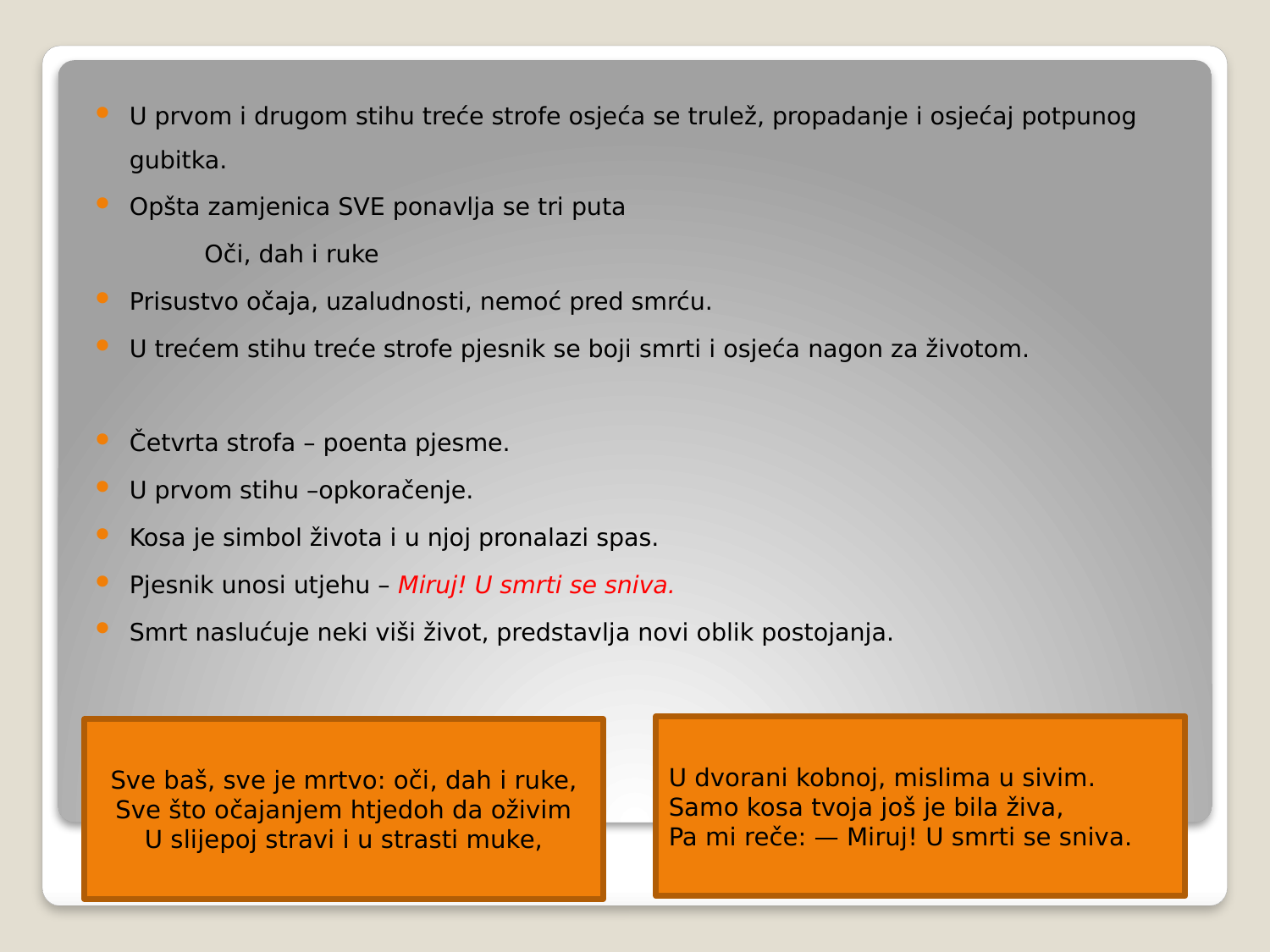

U prvom i drugom stihu treće strofe osjeća se trulež, propadanje i osjećaj potpunog gubitka.
Opšta zamjenica SVE ponavlja se tri puta
		Oči, dah i ruke
Prisustvo očaja, uzaludnosti, nemoć pred smrću.
U trećem stihu treće strofe pjesnik se boji smrti i osjeća nagon za životom.

Četvrta strofa – poenta pjesme.
U prvom stihu –opkoračenje.
Kosa je simbol života i u njoj pronalazi spas.
Pjesnik unosi utjehu – Miruj! U smrti se sniva.
Smrt naslućuje neki viši život, predstavlja novi oblik postojanja.
U dvorani kobnoj, mislima u sivim.
Samo kosa tvoja još je bila živa,
Pa mi reče: — Miruj! U smrti se sniva.
Sve baš, sve je mrtvo: oči, dah i ruke,
Sve što očajanjem htjedoh da oživim
U slijepoj stravi i u strasti muke,